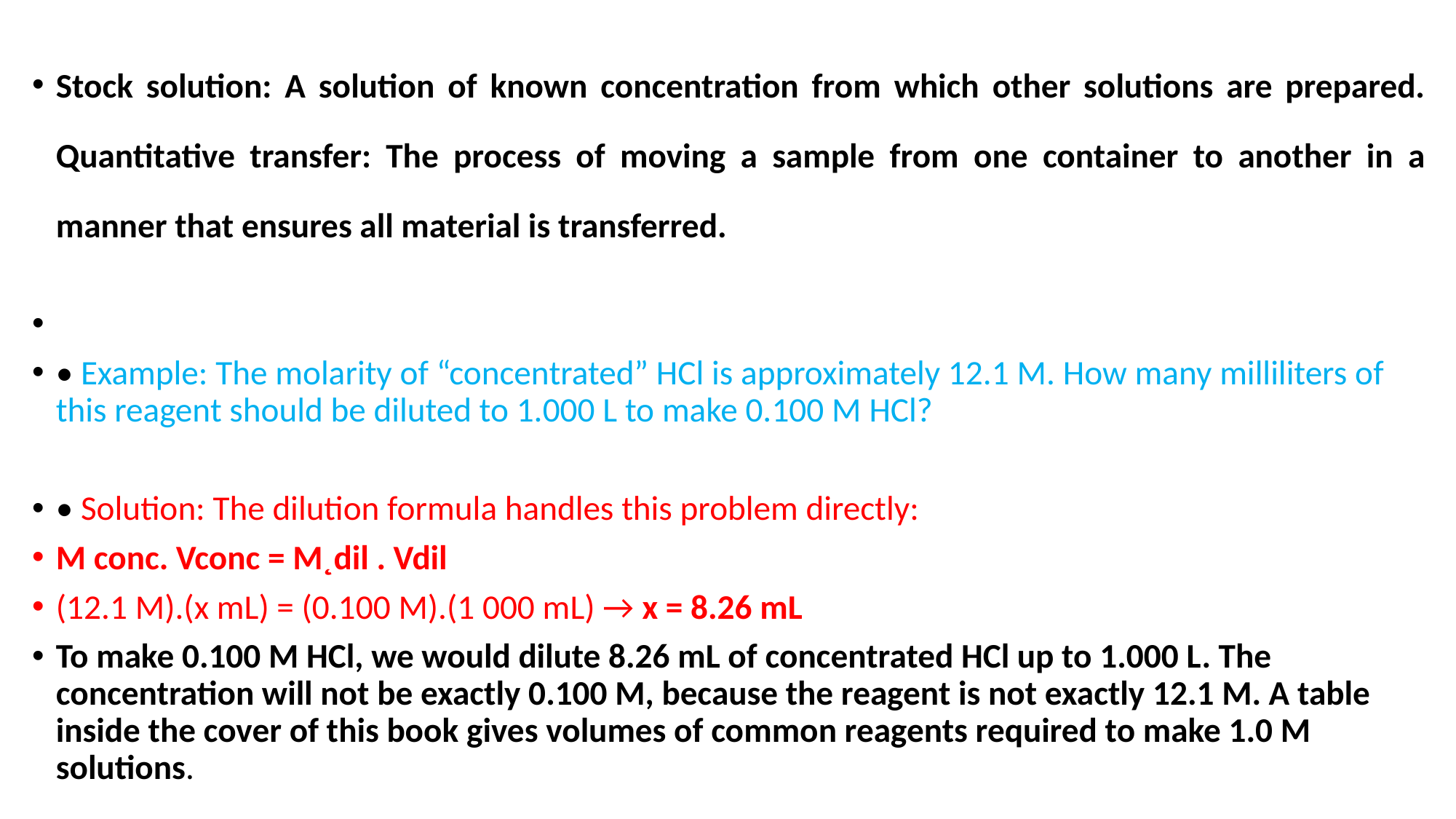

Stock solution: A solution of known concentration from which other solutions are prepared. Quantitative transfer: The process of moving a sample from one container to another in a manner that ensures all material is transferred.

• Example: The molarity of “concentrated” HCl is approximately 12.1 M. How many milliliters of this reagent should be diluted to 1.000 L to make 0.100 M HCl?

• Solution: The dilution formula handles this problem directly:
M conc. Vconc = M˛dil . Vdil
(12.1 M).(x mL) = (0.100 M).(1 000 mL) → x = 8.26 mL
To make 0.100 M HCl, we would dilute 8.26 mL of concentrated HCl up to 1.000 L. The concentration will not be exactly 0.100 M, because the reagent is not exactly 12.1 M. A table inside the cover of this book gives volumes of common reagents required to make 1.0 M solutions.